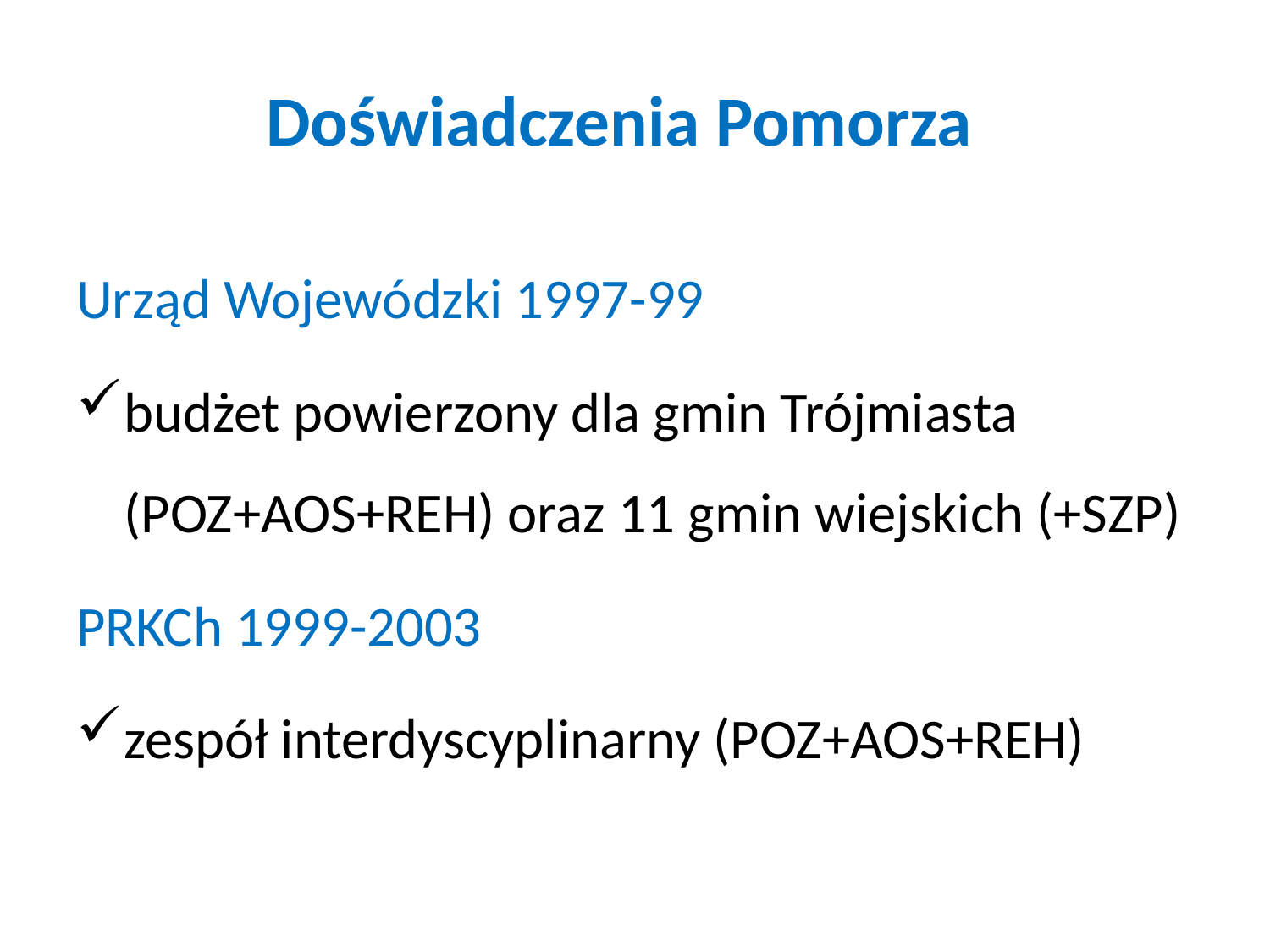

# Doświadczenia Pomorza
Urząd Wojewódzki 1997-99
budżet powierzony dla gmin Trójmiasta (POZ+AOS+REH) oraz 11 gmin wiejskich (+SZP)
PRKCh 1999-2003
zespół interdyscyplinarny (POZ+AOS+REH)